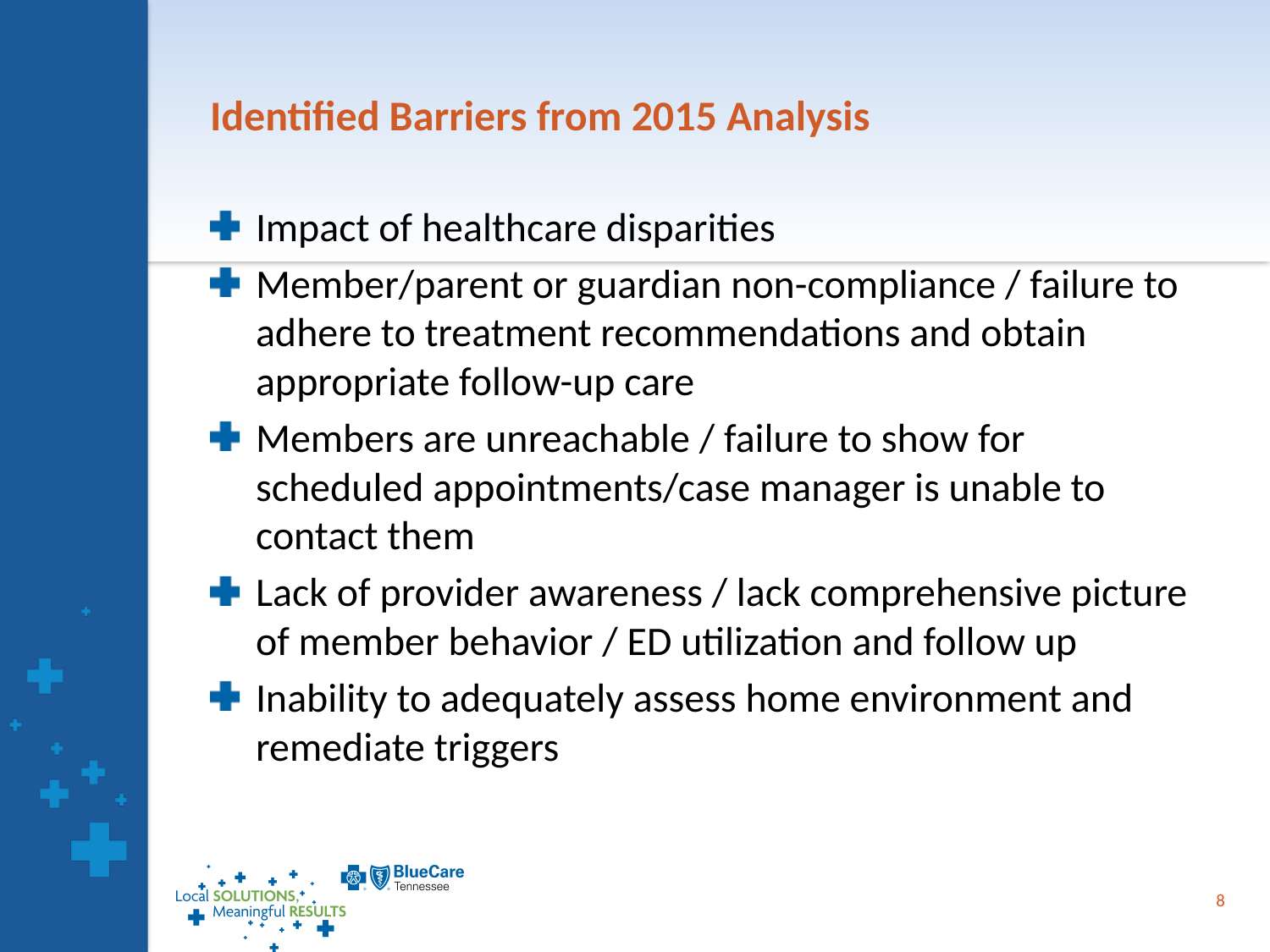

# Identified Barriers from 2015 Analysis
Impact of healthcare disparities
Member/parent or guardian non-compliance / failure to adhere to treatment recommendations and obtain appropriate follow-up care
Members are unreachable / failure to show for scheduled appointments/case manager is unable to contact them
Lack of provider awareness / lack comprehensive picture of member behavior / ED utilization and follow up
Inability to adequately assess home environment and remediate triggers

8